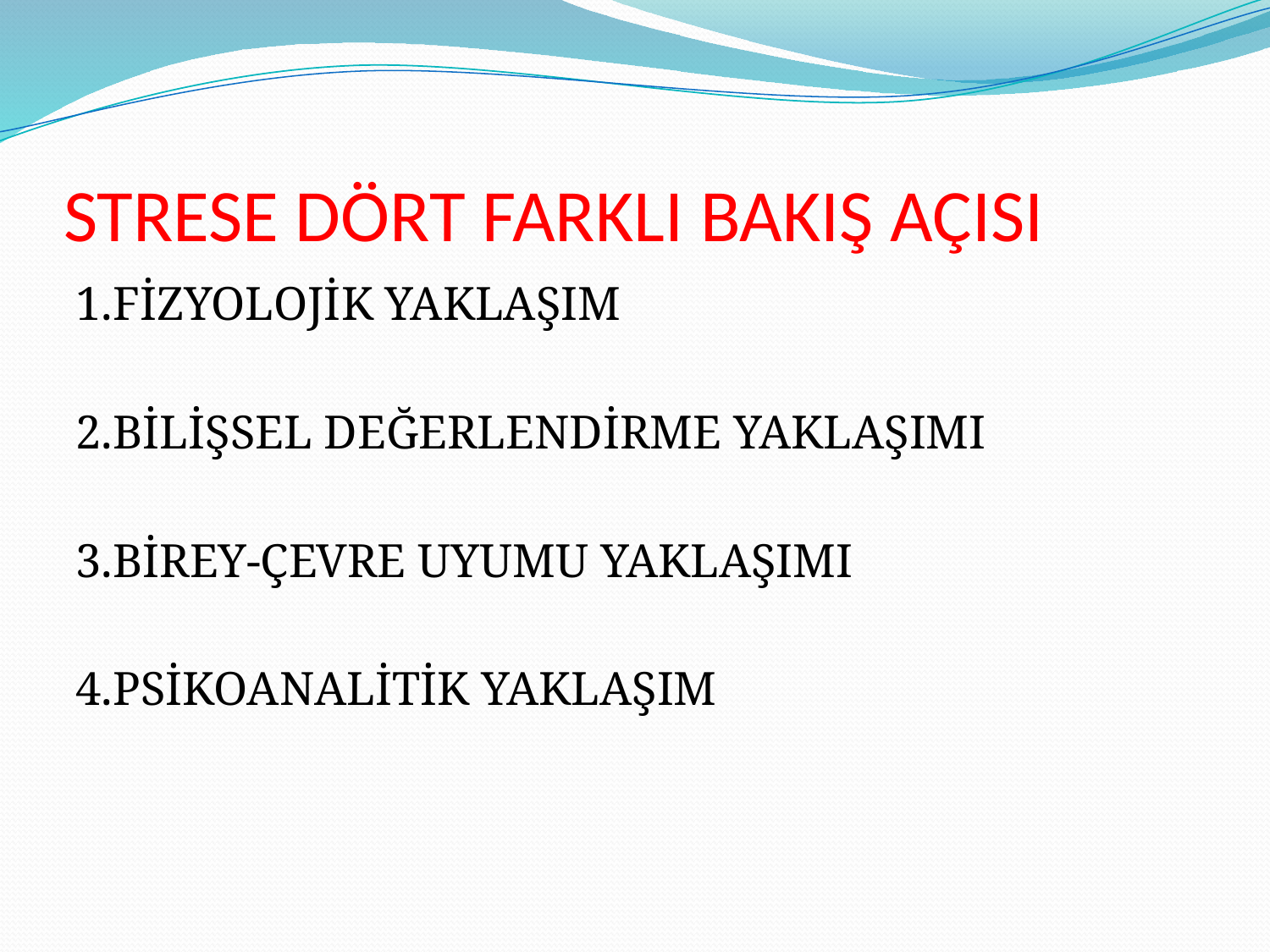

# STRESE DÖRT FARKLI BAKIŞ AÇISI
1.FİZYOLOJİK YAKLAŞIM

2.BİLİŞSEL DEĞERLENDİRME YAKLAŞIMI

3.BİREY-ÇEVRE UYUMU YAKLAŞIMI

4.PSİKOANALİTİK YAKLAŞIM